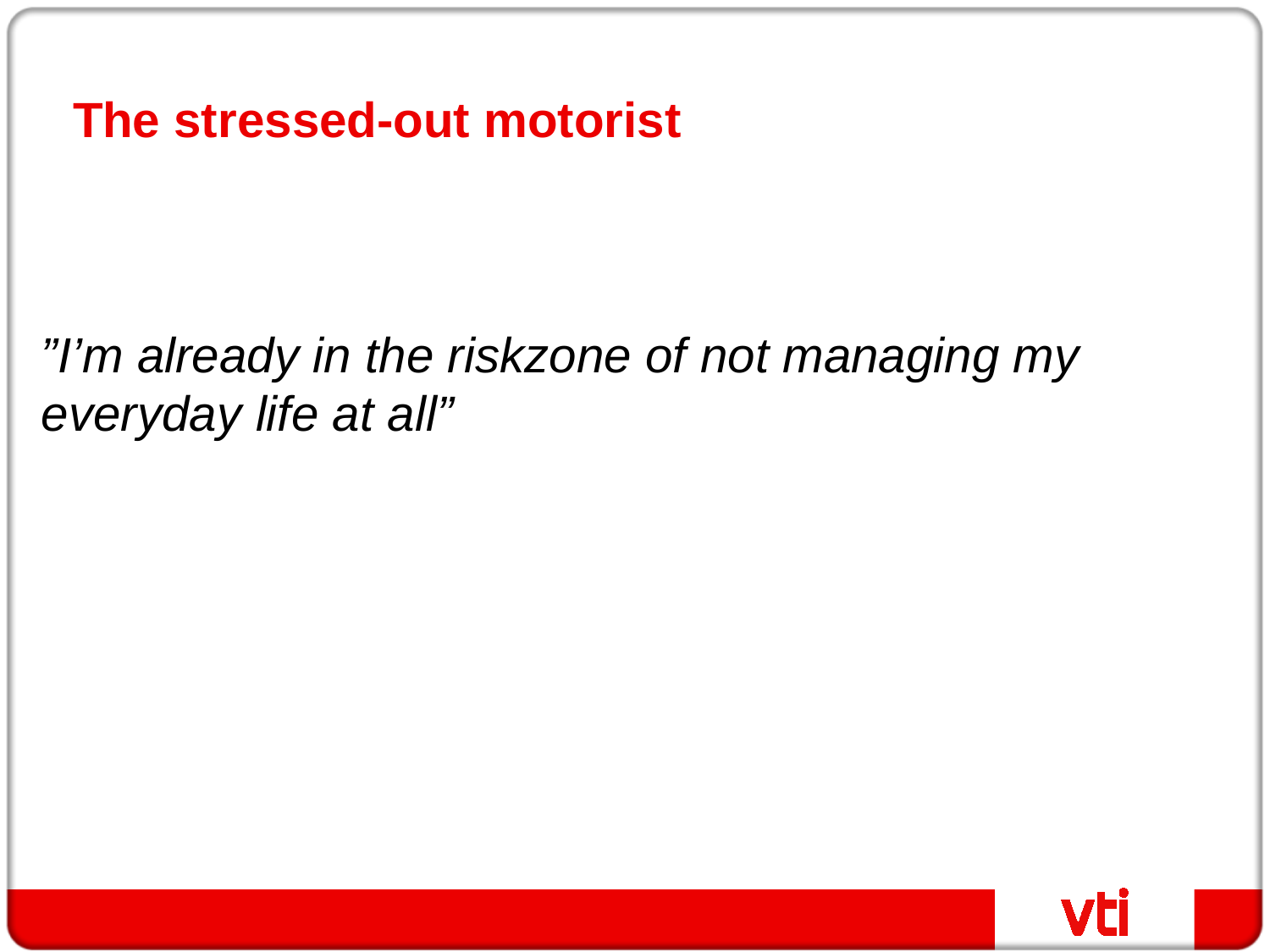

# The stressed-out motorist

”I’m already in the riskzone of not managing my everyday life at all”